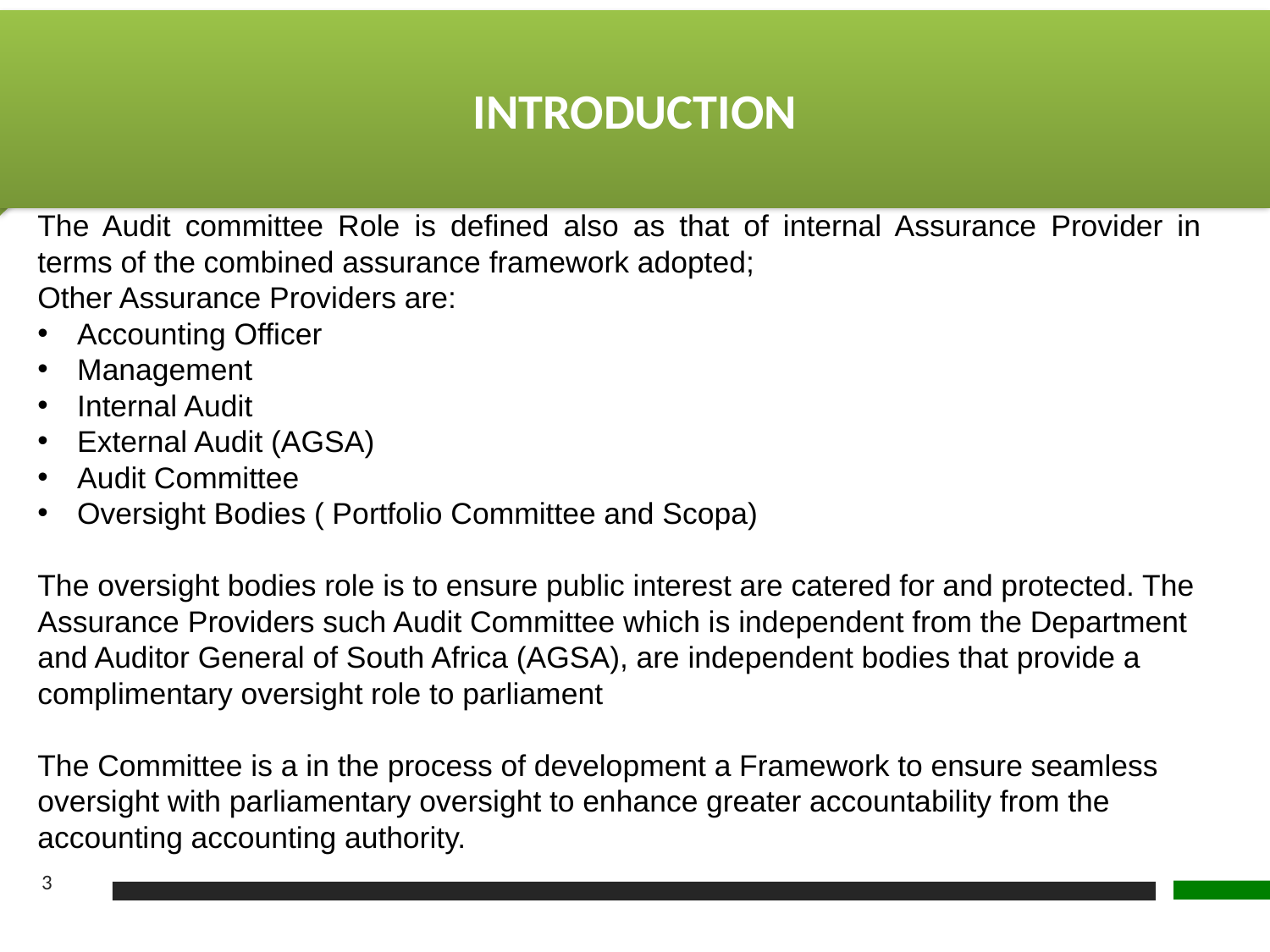

INTRODUCTION

The Audit committee Role is defined also as that of internal Assurance Provider in terms of the combined assurance framework adopted;
Other Assurance Providers are:
Accounting Officer
Management
Internal Audit
External Audit (AGSA)
Audit Committee
Oversight Bodies ( Portfolio Committee and Scopa)

The oversight bodies role is to ensure public interest are catered for and protected. The Assurance Providers such Audit Committee which is independent from the Department and Auditor General of South Africa (AGSA), are independent bodies that provide a complimentary oversight role to parliament

The Committee is a in the process of development a Framework to ensure seamless oversight with parliamentary oversight to enhance greater accountability from the accounting accounting authority.

3